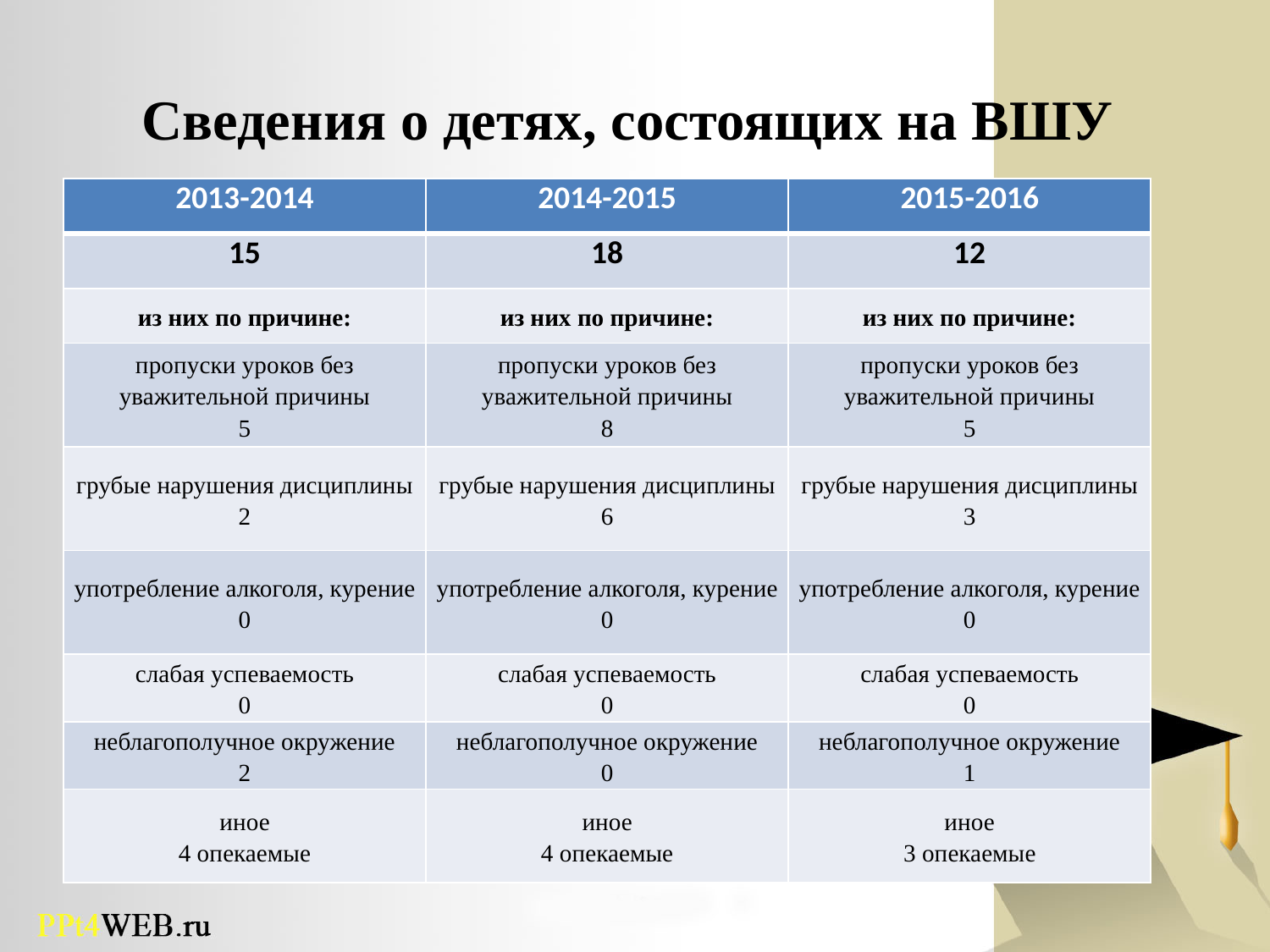

# Сведения о детях, состоящих на ВШУ
| 2013-2014 | 2014-2015 | 2015-2016 |
| --- | --- | --- |
| 15 | 18 | 12 |
| из них по причине: | из них по причине: | из них по причине: |
| пропуски уроков без уважительной причины 5 | пропуски уроков без уважительной причины 8 | пропуски уроков без уважительной причины 5 |
| грубые нарушения дисциплины 2 | грубые нарушения дисциплины 6 | грубые нарушения дисциплины 3 |
| употребление алкоголя, курение 0 | употребление алкоголя, курение 0 | употребление алкоголя, курение 0 |
| слабая успеваемость 0 | слабая успеваемость 0 | слабая успеваемость 0 |
| неблагополучное окружение 2 | неблагополучное окружение 0 | неблагополучное окружение 1 |
| иное 4 опекаемые | иное 4 опекаемые | иное 3 опекаемые |